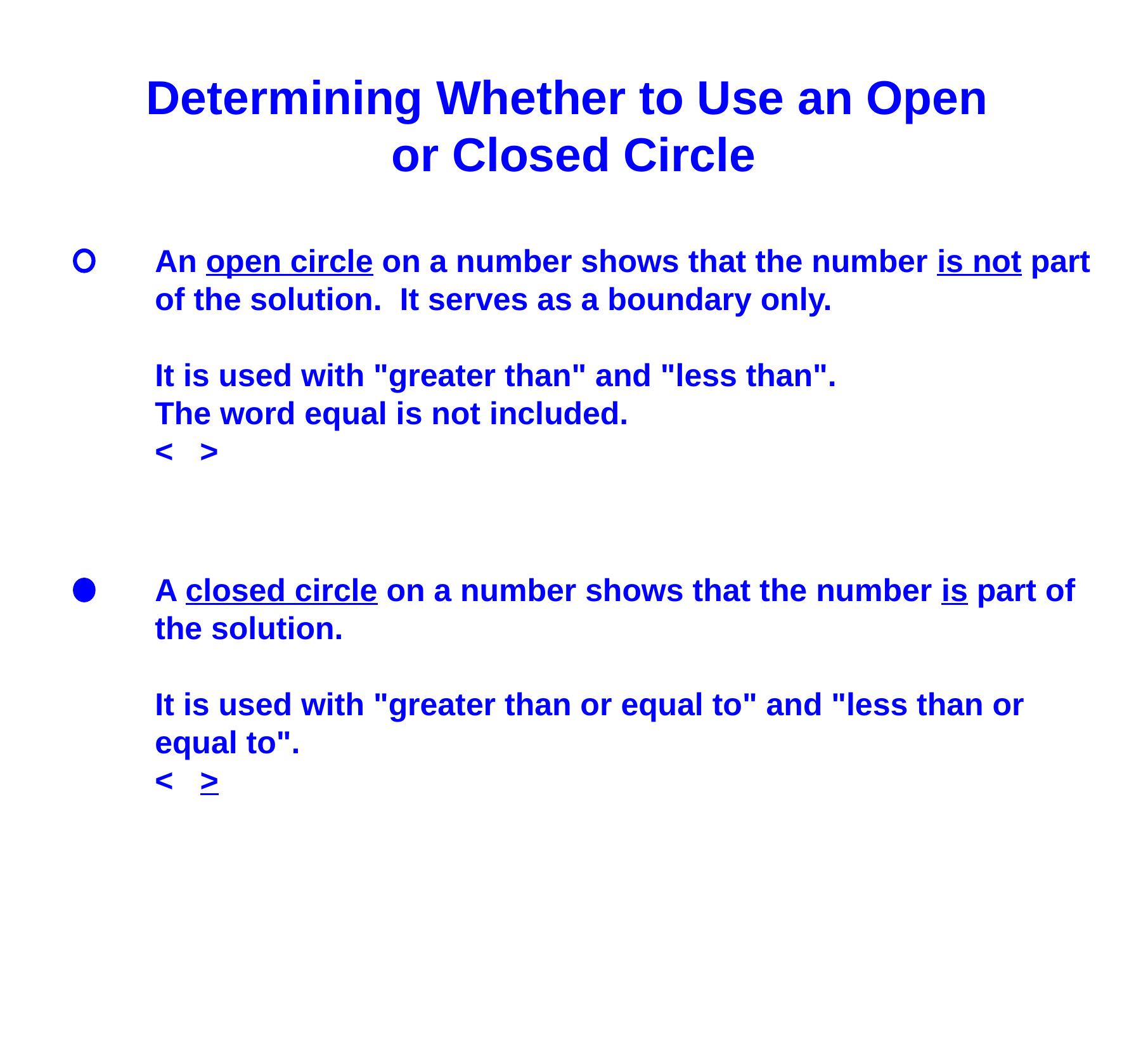

Determining Whether to Use an Open
or Closed Circle
An open circle on a number shows that the number is not part of the solution.  It serves as a boundary only.

It is used with "greater than" and "less than".
The word equal is not included.
<   >

A closed circle on a number shows that the number is part of the solution.

It is used with "greater than or equal to" and "less than or  equal to".
<   >